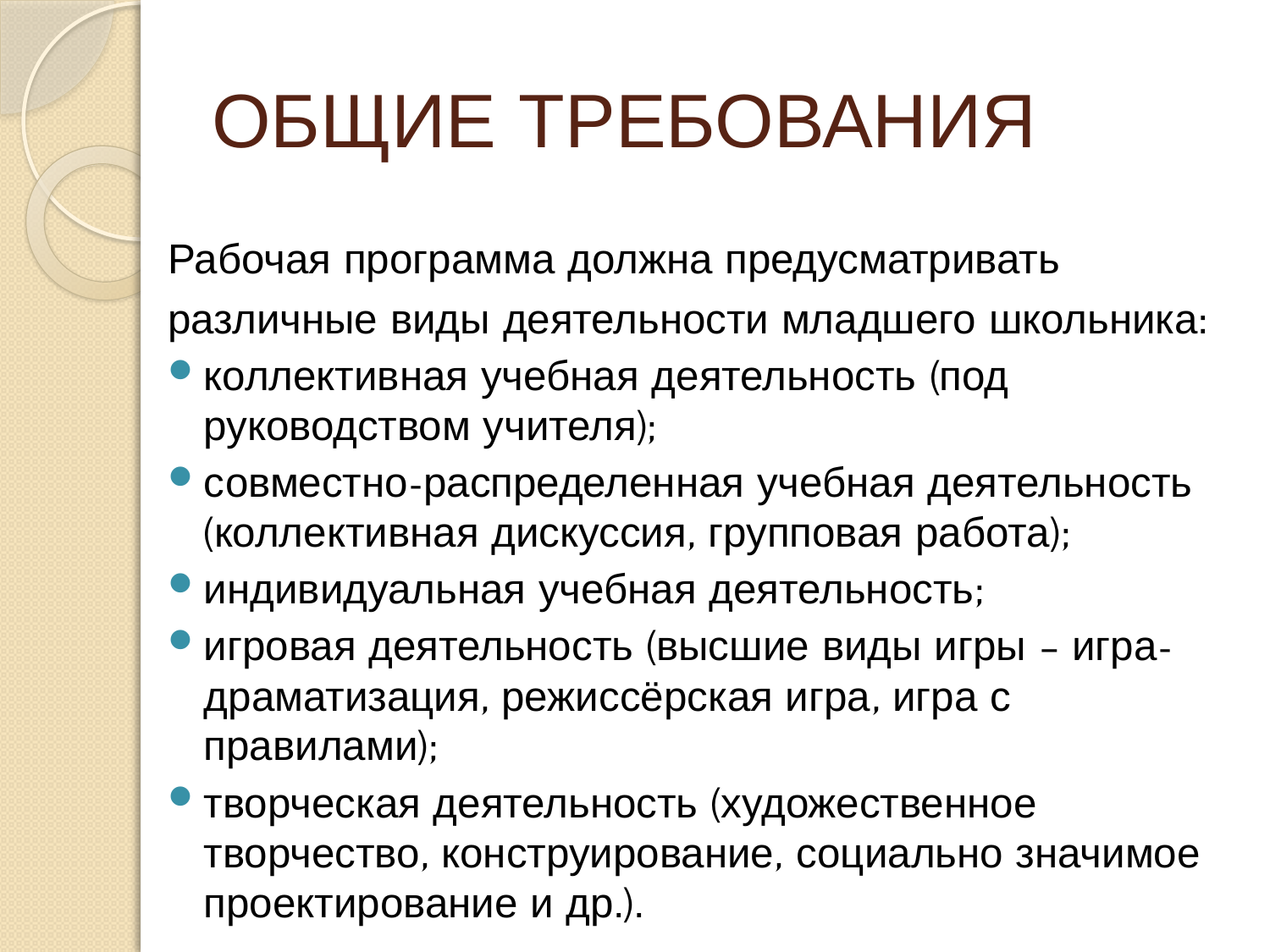

# ОБЩИЕ ТРЕБОВАНИЯ
Рабочая программа должна предусматривать различные виды деятельности младшего школьника:
коллективная учебная деятельность (под руководством учителя);
совместно-распределенная учебная деятельность (коллективная дискуссия, групповая работа);
индивидуальная учебная деятельность;
игровая деятельность (высшие виды игры – игра-драматизация, режиссёрская игра, игра с правилами);
творческая деятельность (художественное творчество, конструирование, социально значимое проектирование и др.).